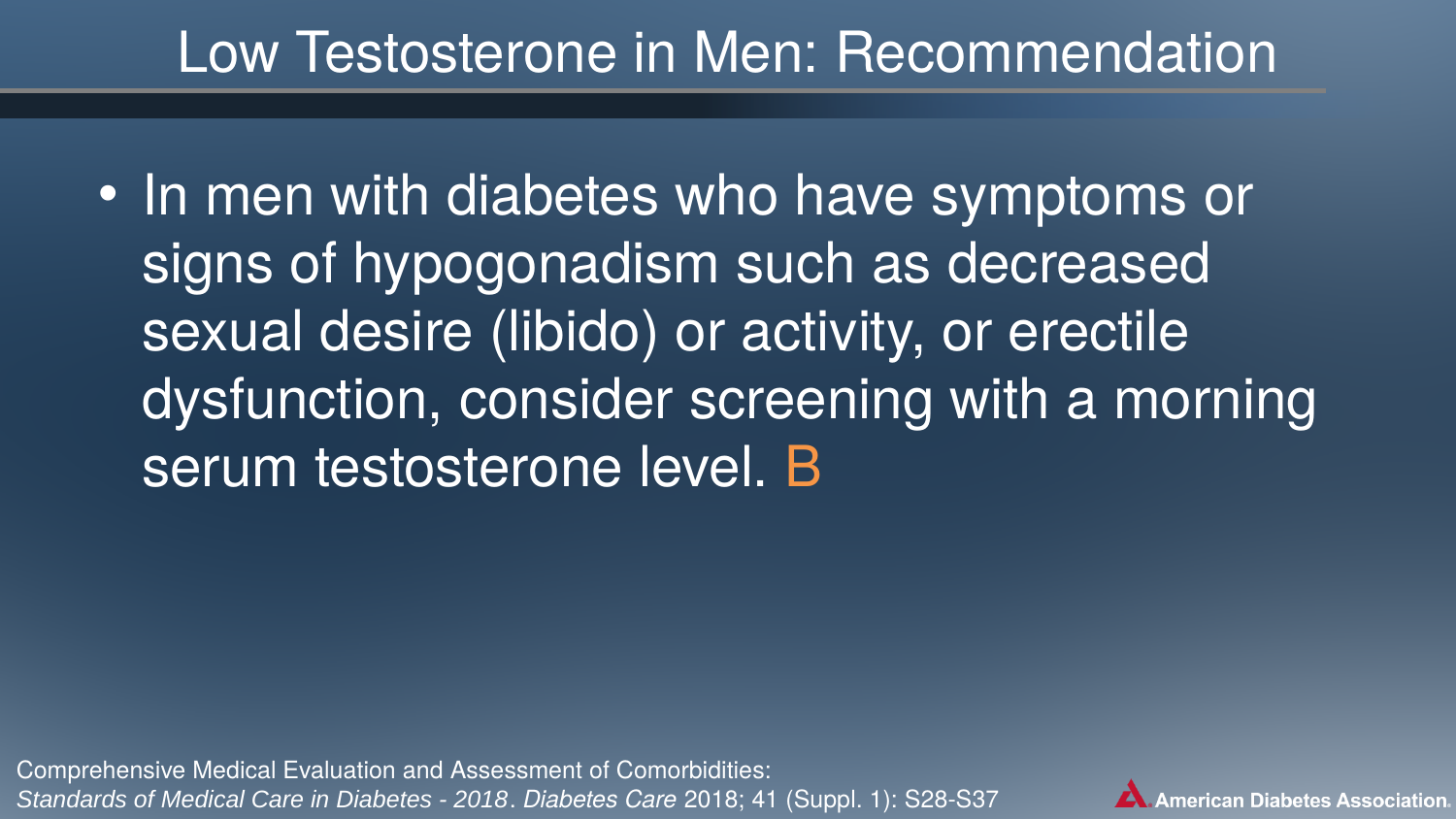

# Low Testosterone in Men: Recommendation
In men with diabetes who have symptoms or signs of hypogonadism such as decreased sexual desire (libido) or activity, or erectile dysfunction, consider screening with a morning serum testosterone level. B
Comprehensive Medical Evaluation and Assessment of Comorbidities:
Standards of Medical Care in Diabetes - 2018. Diabetes Care 2018; 41 (Suppl. 1): S28-S37